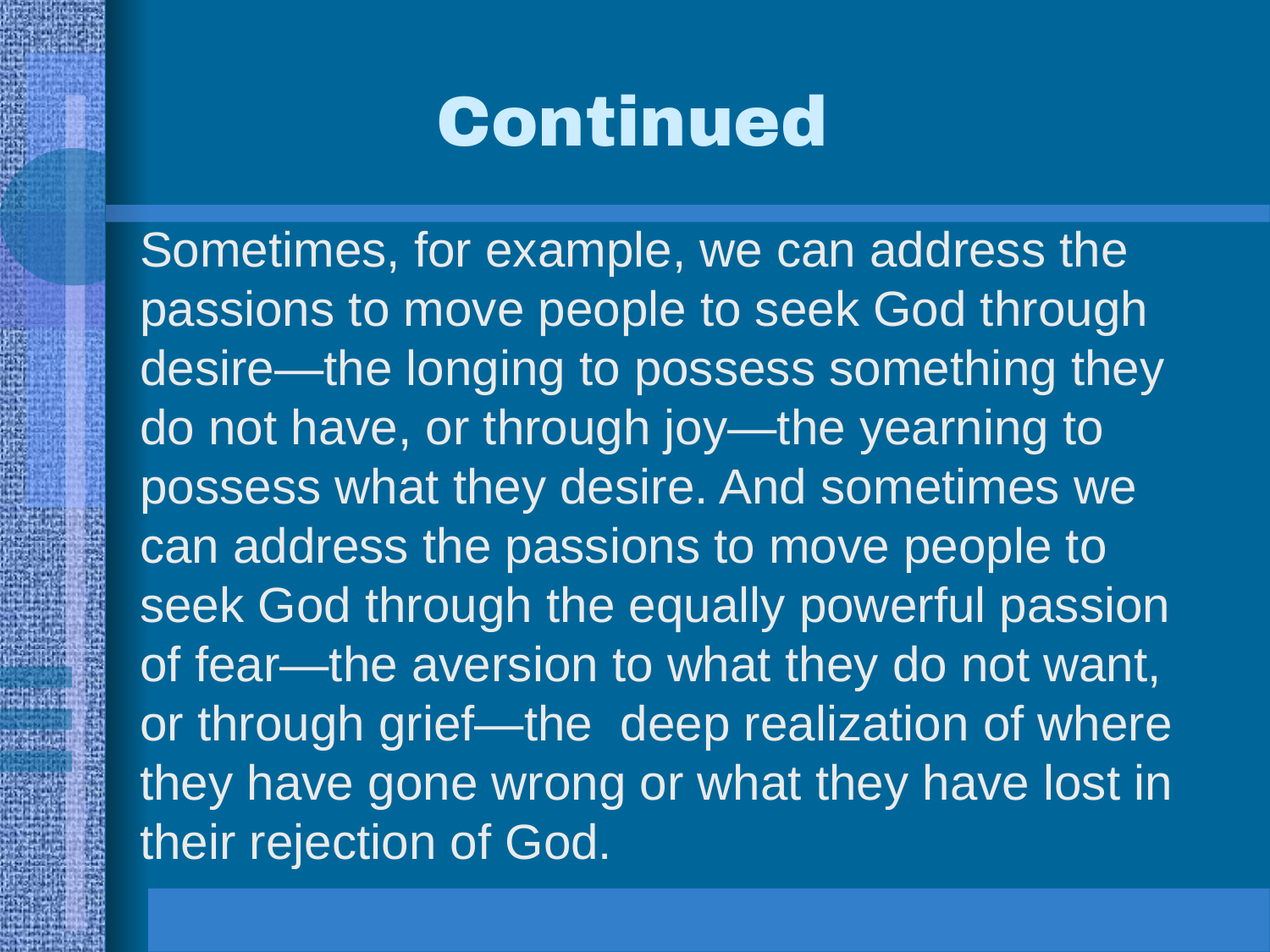

# Continued
Sometimes, for example, we can address the passions to move people to seek God through desire—the longing to possess something they do not have, or through joy—the yearning to possess what they desire. And sometimes we can address the passions to move people to seek God through the equally powerful passion of fear—the aversion to what they do not want, or through grief—the  deep realization of where they have gone wrong or what they have lost in their rejection of God.